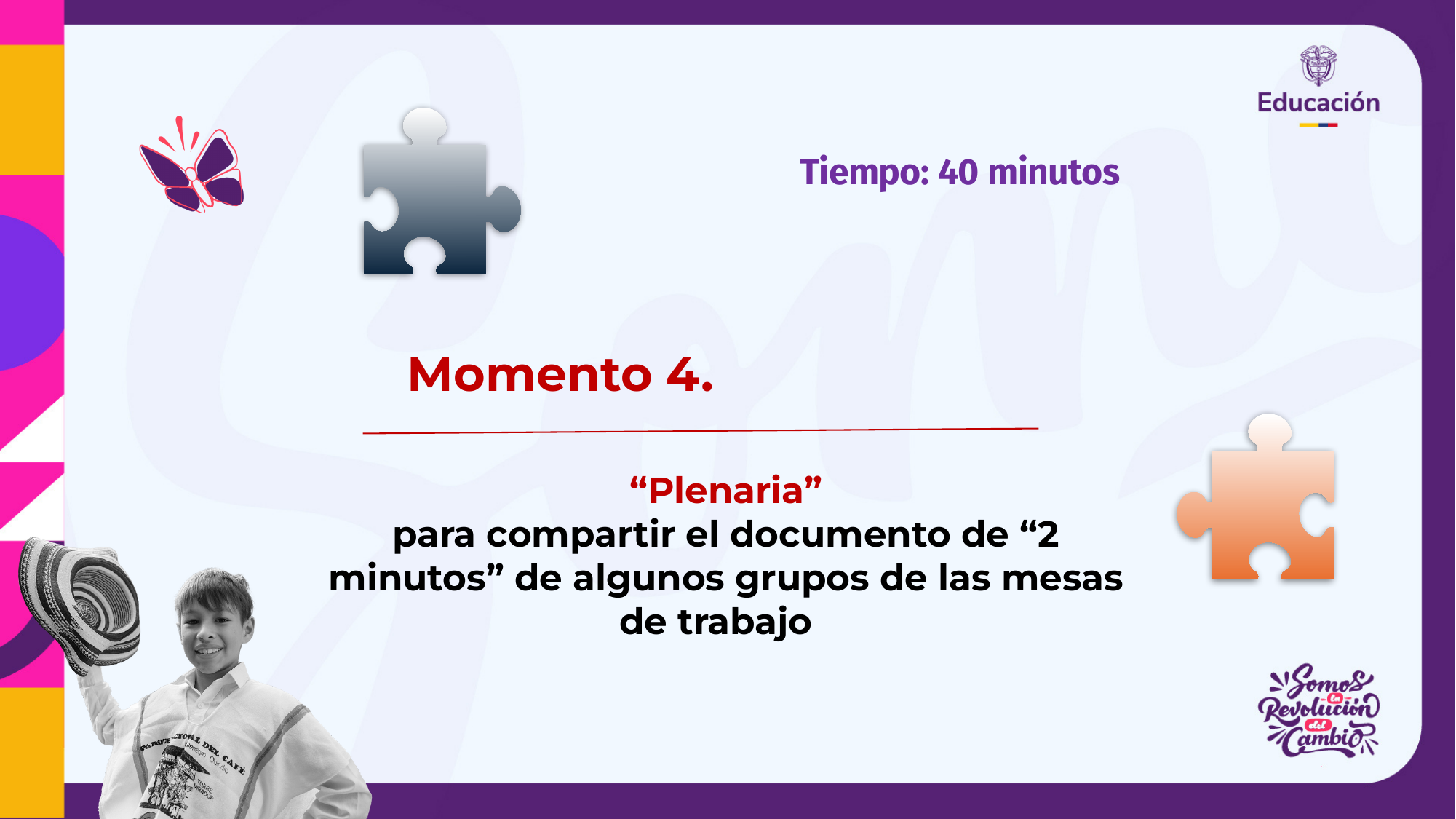

Tiempo: 40 minutos
Momento 4.

“Plenaria”
para compartir el documento de “2 minutos” de algunos grupos de las mesas de trabajo